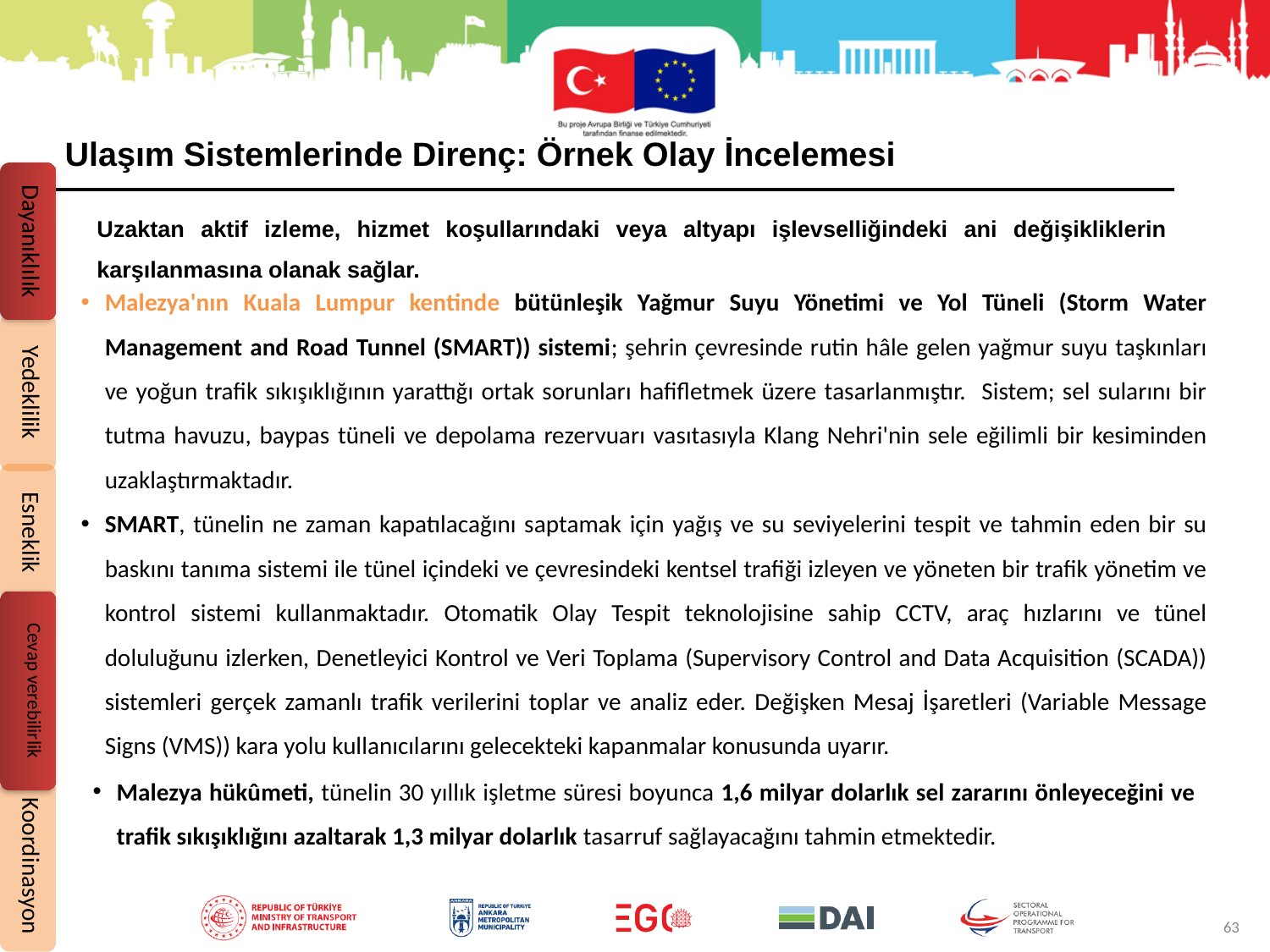

Ulaşım Sistemlerinde Direnç: Örnek Olay İncelemesi
Dayanıklılık

Yedeklilik

Esneklik

Cevap verebilirlik

Koordinasyon

Uzaktan aktif izleme, hizmet koşullarındaki veya altyapı işlevselliğindeki ani değişikliklerin karşılanmasına olanak sağlar.
Malezya'nın Kuala Lumpur kentinde bütünleşik Yağmur Suyu Yönetimi ve Yol Tüneli (Storm Water Management and Road Tunnel (SMART)) sistemi; şehrin çevresinde rutin hâle gelen yağmur suyu taşkınları ve yoğun trafik sıkışıklığının yarattığı ortak sorunları hafifletmek üzere tasarlanmıştır.  Sistem; sel sularını bir tutma havuzu, baypas tüneli ve depolama rezervuarı vasıtasıyla Klang Nehri'nin sele eğilimli bir kesiminden uzaklaştırmaktadır.
SMART, tünelin ne zaman kapatılacağını saptamak için yağış ve su seviyelerini tespit ve tahmin eden bir su baskını tanıma sistemi ile tünel içindeki ve çevresindeki kentsel trafiği izleyen ve yöneten bir trafik yönetim ve kontrol sistemi kullanmaktadır. Otomatik Olay Tespit teknolojisine sahip CCTV, araç hızlarını ve tünel doluluğunu izlerken, Denetleyici Kontrol ve Veri Toplama (Supervisory Control and Data Acquisition (SCADA)) sistemleri gerçek zamanlı trafik verilerini toplar ve analiz eder. Değişken Mesaj İşaretleri (Variable Message Signs (VMS)) kara yolu kullanıcılarını gelecekteki kapanmalar konusunda uyarır.
Malezya hükûmeti, tünelin 30 yıllık işletme süresi boyunca 1,6 milyar dolarlık sel zararını önleyeceğini ve trafik sıkışıklığını azaltarak 1,3 milyar dolarlık tasarruf sağlayacağını tahmin etmektedir.
63